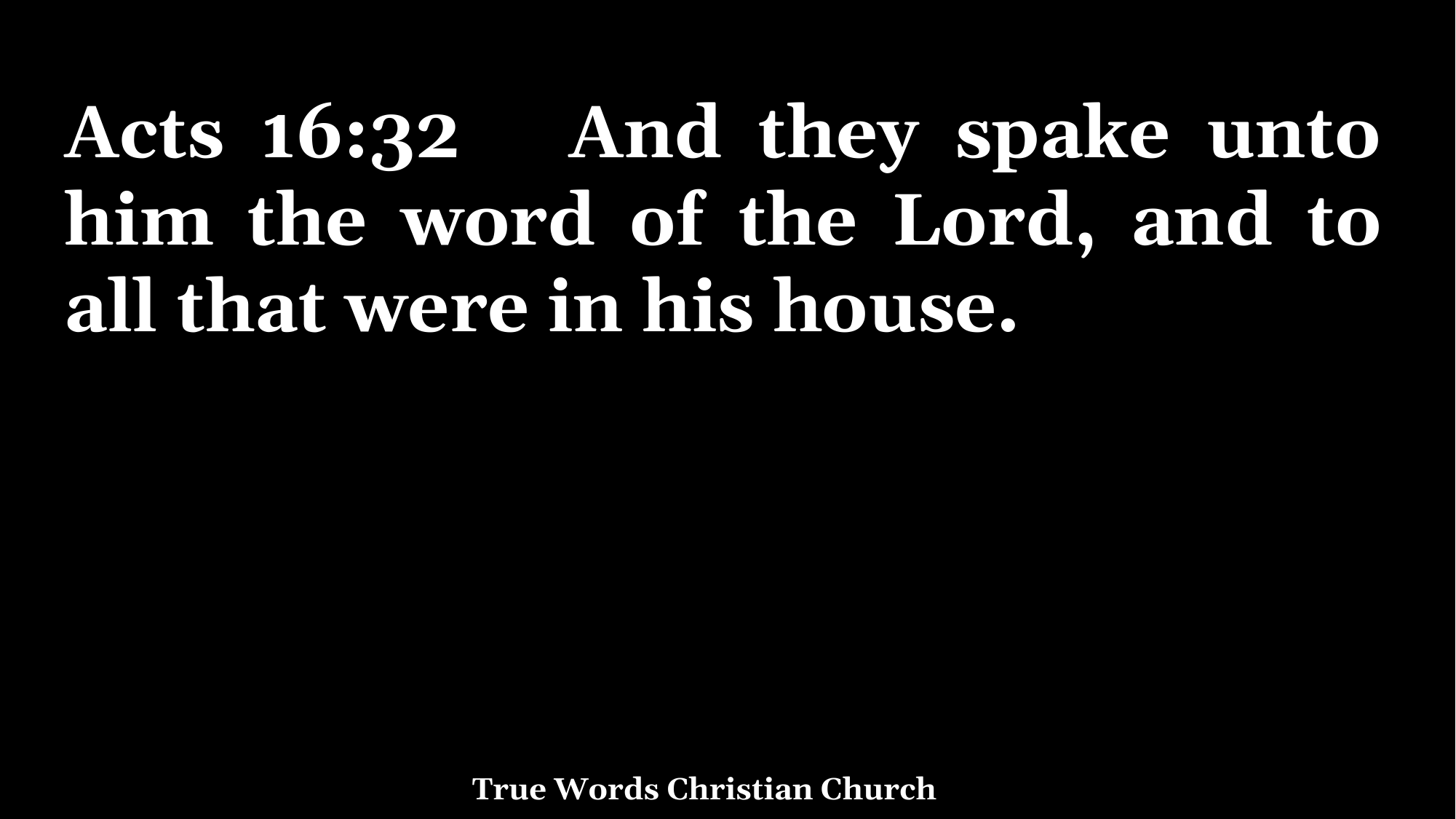

Acts 16:32   And they spake unto him the word of the Lord, and to all that were in his house.
True Words Christian Church